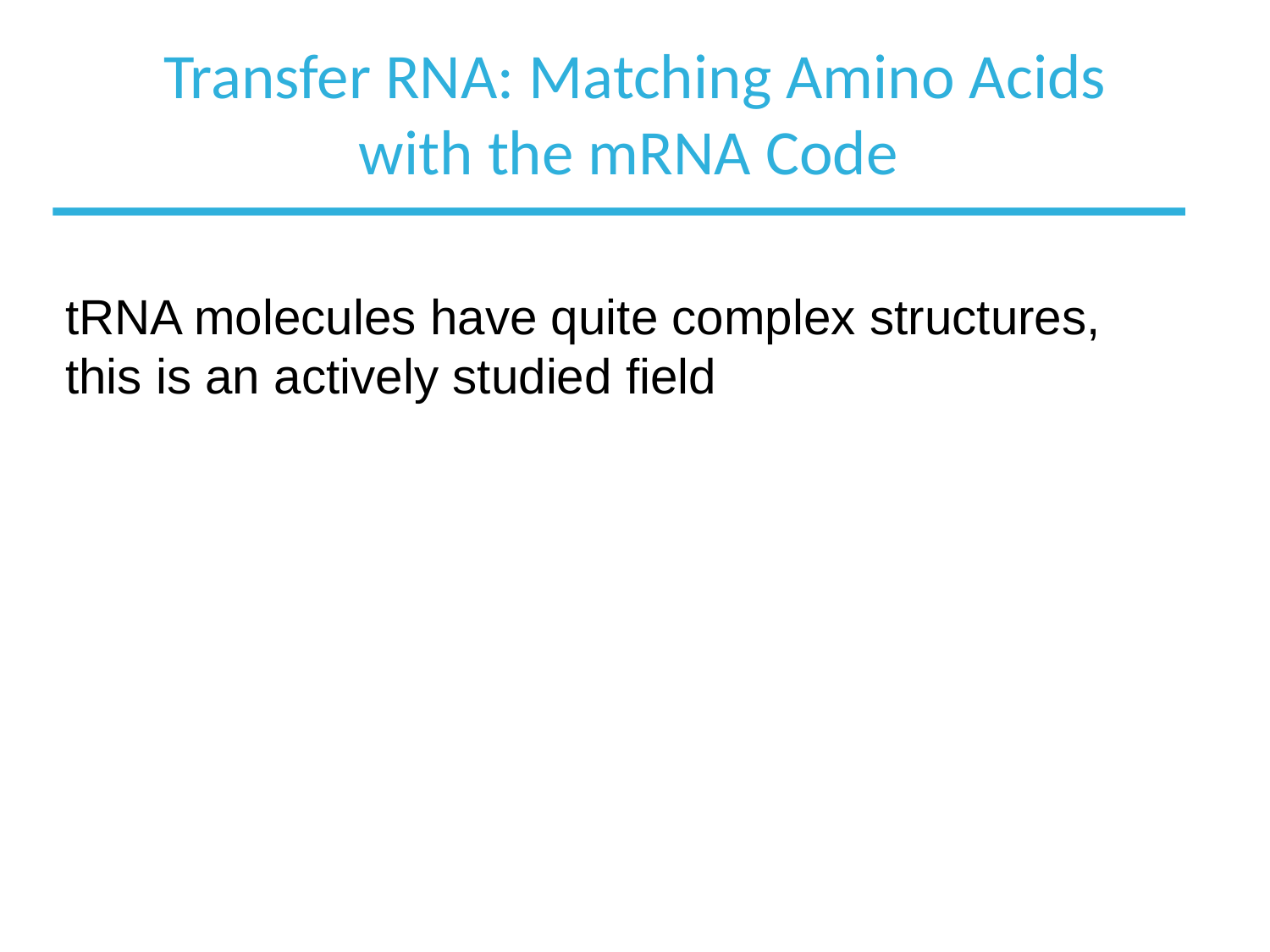

# Transfer RNA: Matching Amino Acids with the mRNA Code

tRNA molecules have quite complex structures, this is an actively studied field